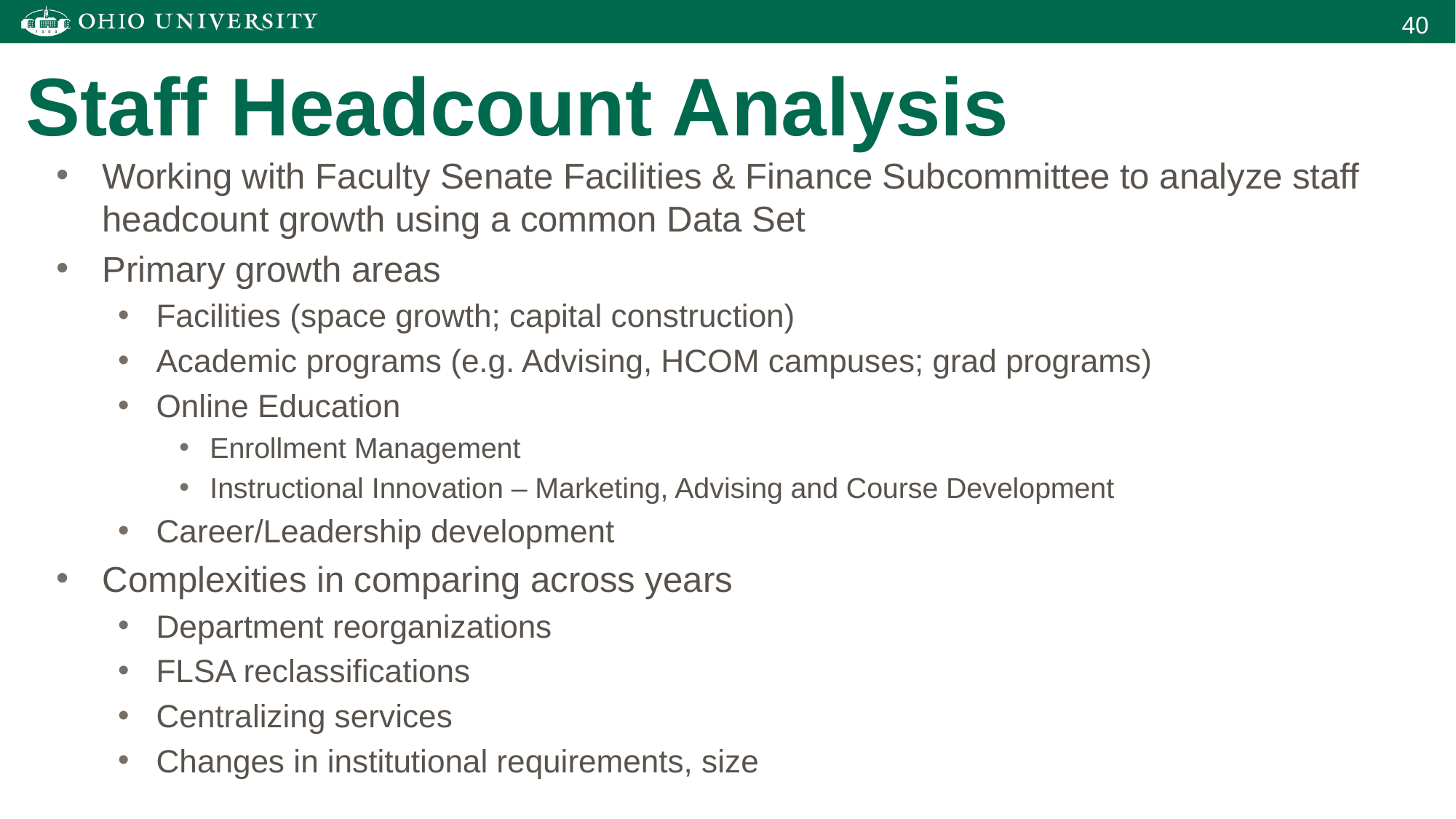

# Staff Headcount Analysis
Working with Faculty Senate Facilities & Finance Subcommittee to analyze staff headcount growth using a common Data Set
Primary growth areas
Facilities (space growth; capital construction)
Academic programs (e.g. Advising, HCOM campuses; grad programs)
Online Education
Enrollment Management
Instructional Innovation – Marketing, Advising and Course Development
Career/Leadership development
Complexities in comparing across years
Department reorganizations
FLSA reclassifications
Centralizing services
Changes in institutional requirements, size